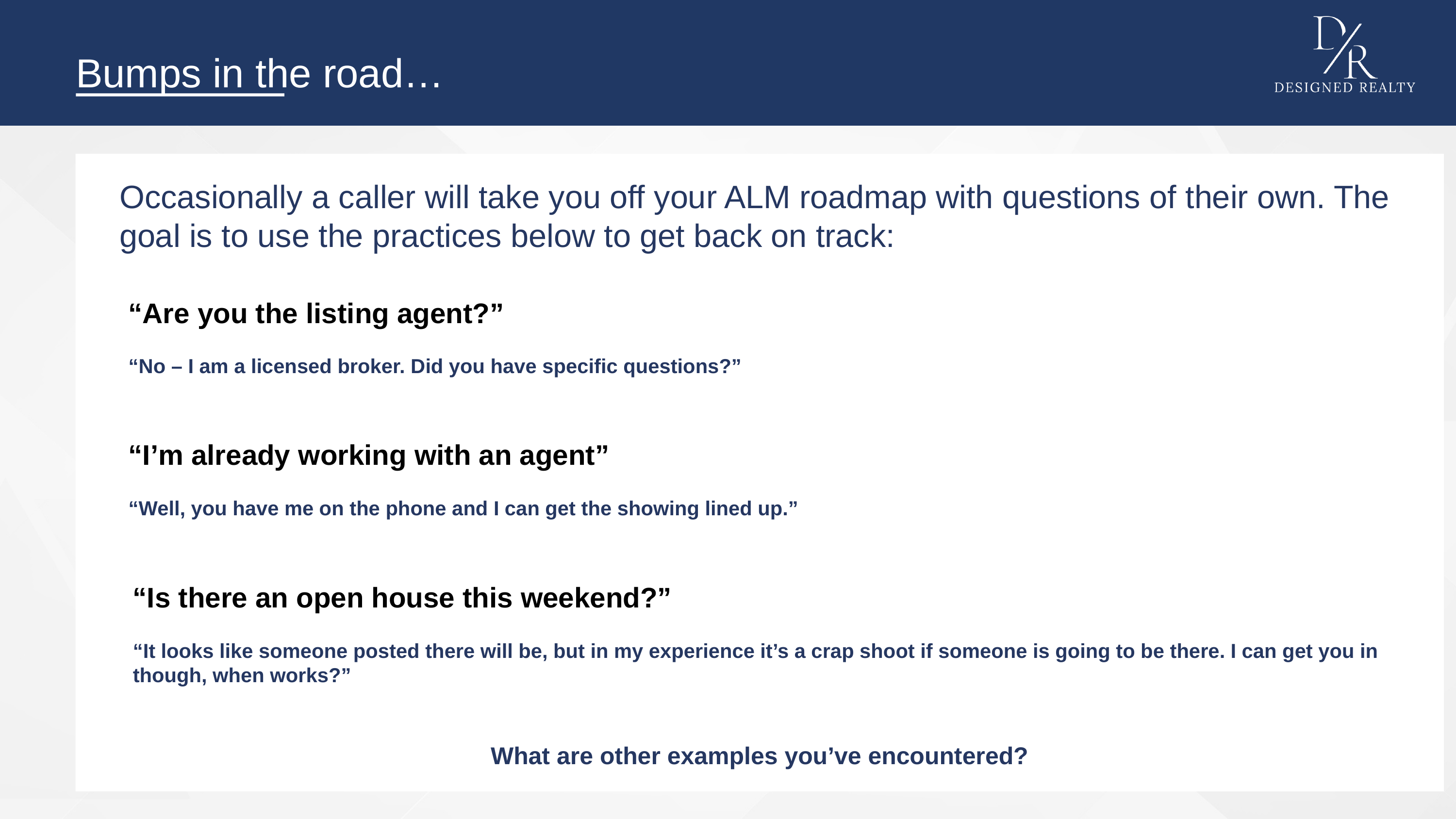

Bumps in the road…

Occasionally a caller will take you off your ALM roadmap with questions of their own. The goal is to use the practices below to get back on track:
“Are you the listing agent?”

“No – I am a licensed broker. Did you have specific questions?”
“I’m already working with an agent”

“Well, you have me on the phone and I can get the showing lined up.”
“Is there an open house this weekend?”

“It looks like someone posted there will be, but in my experience it’s a crap shoot if someone is going to be there. I can get you in though, when works?”
What are other examples you’ve encountered?